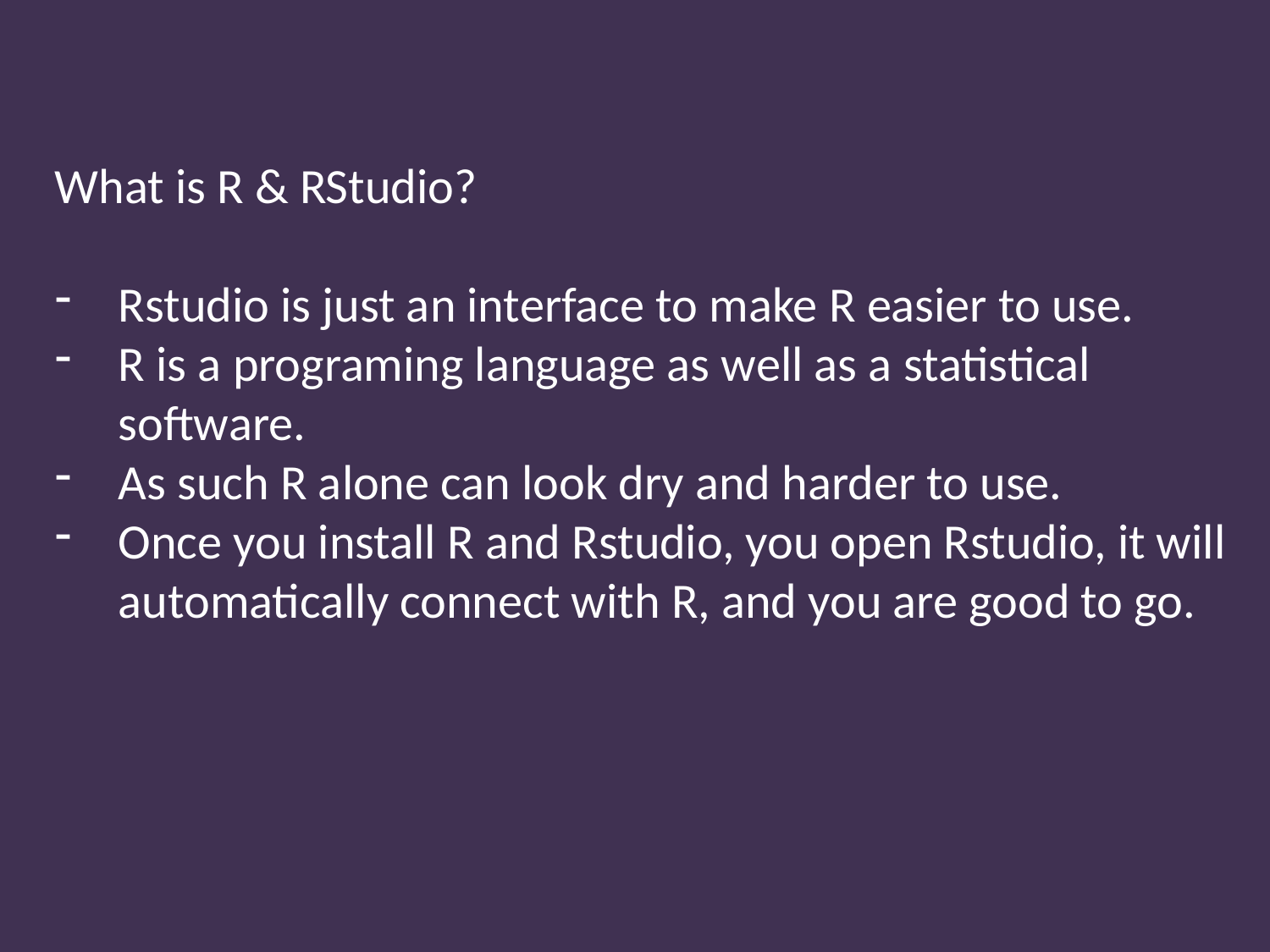

What is R & RStudio?

Rstudio is just an interface to make R easier to use.
R is a programing language as well as a statistical software.
As such R alone can look dry and harder to use.
Once you install R and Rstudio, you open Rstudio, it will automatically connect with R, and you are good to go.